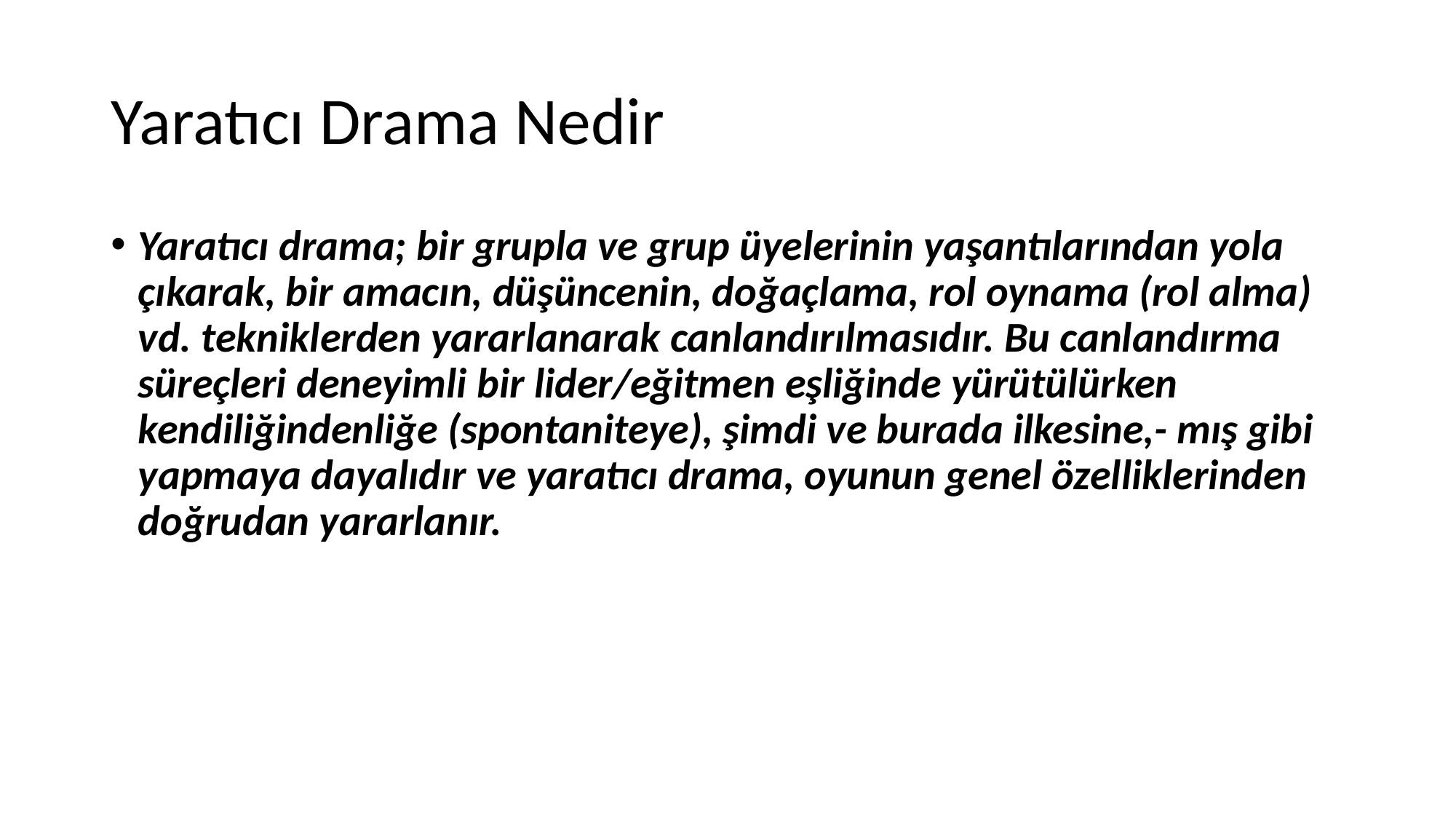

# Yaratıcı Drama Nedir
Yaratıcı drama; bir grupla ve grup üyelerinin yaşantılarından yola çıkarak, bir amacın, düşüncenin, doğaçlama, rol oynama (rol alma) vd. tekniklerden yararlanarak canlandırılmasıdır. Bu canlandırma süreçleri deneyimli bir lider/eğitmen eşliğinde yürütülürken kendiliğindenliğe (spontaniteye), şimdi ve burada ilkesine,- mış gibi yapmaya dayalıdır ve yaratıcı drama, oyunun genel özelliklerinden doğrudan yararlanır.